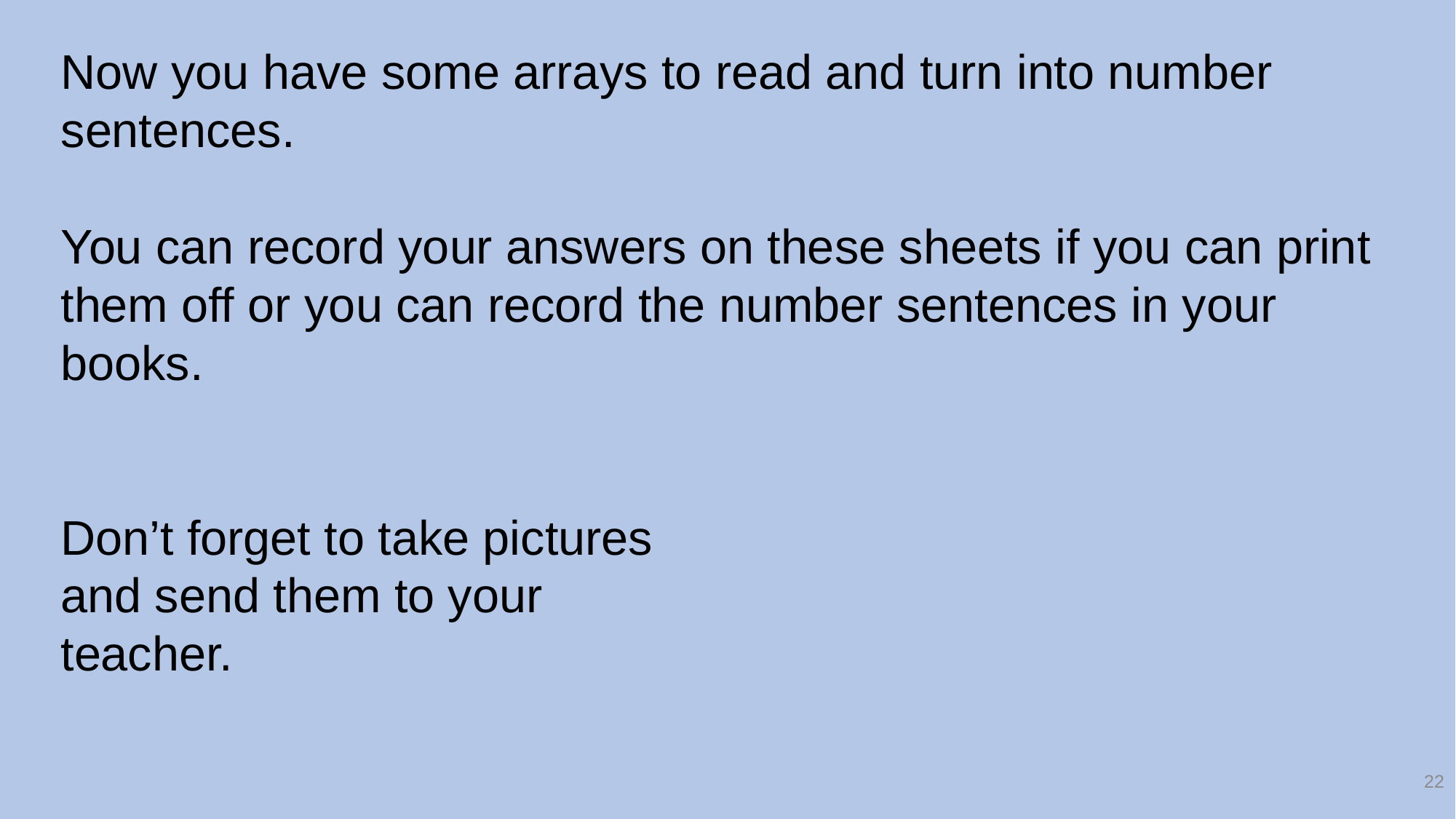

Now you have some arrays to read and turn into number sentences.

You can record your answers on these sheets if you can print them off or you can record the number sentences in your books.

Don’t forget to take pictures
and send them to your
teacher.
22